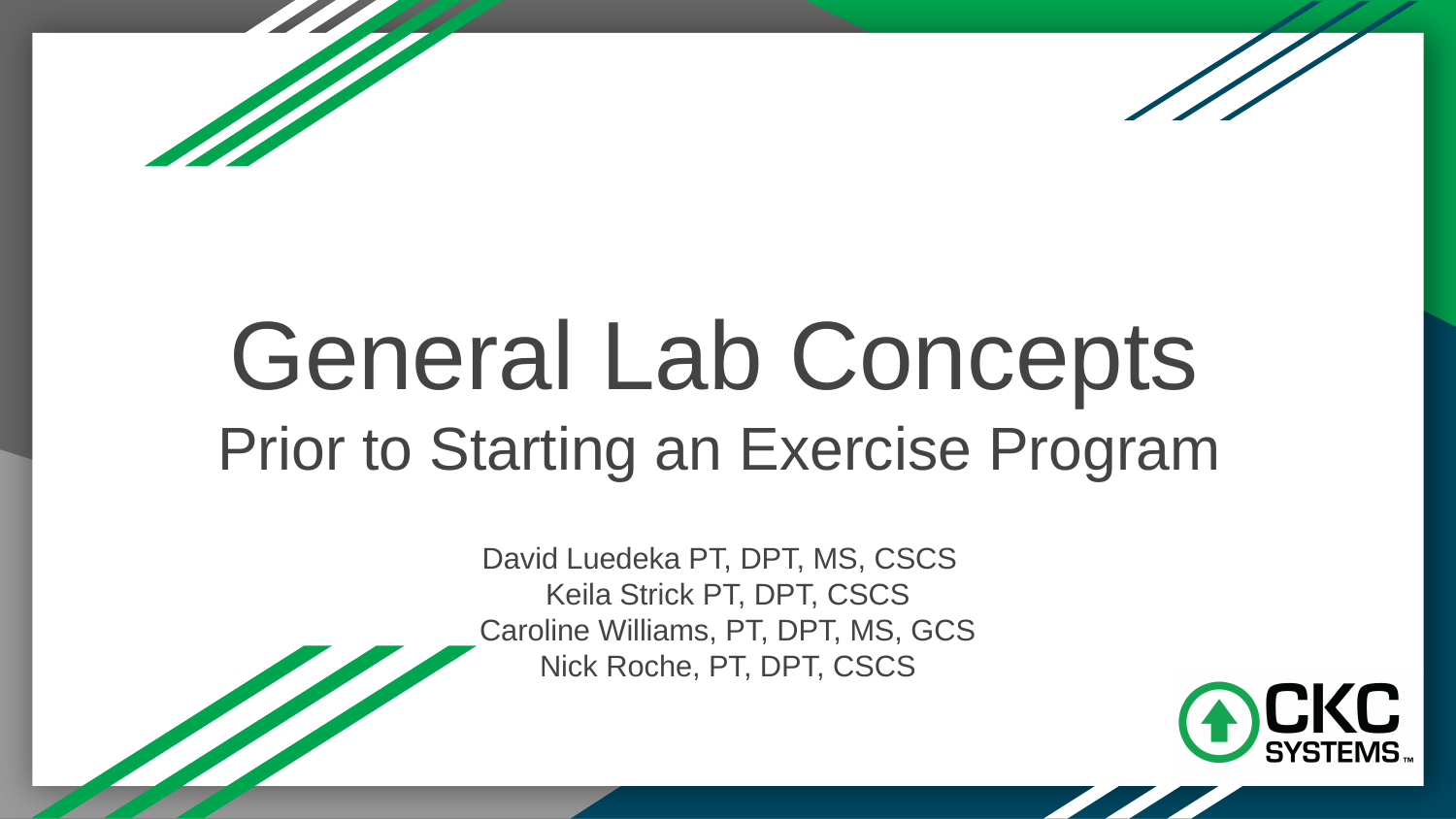

# General Lab Concepts
Prior to Starting an Exercise Program
David Luedeka PT, DPT, MS, CSCS
Keila Strick PT, DPT, CSCS
Caroline Williams, PT, DPT, MS, GCS
Nick Roche, PT, DPT, CSCS